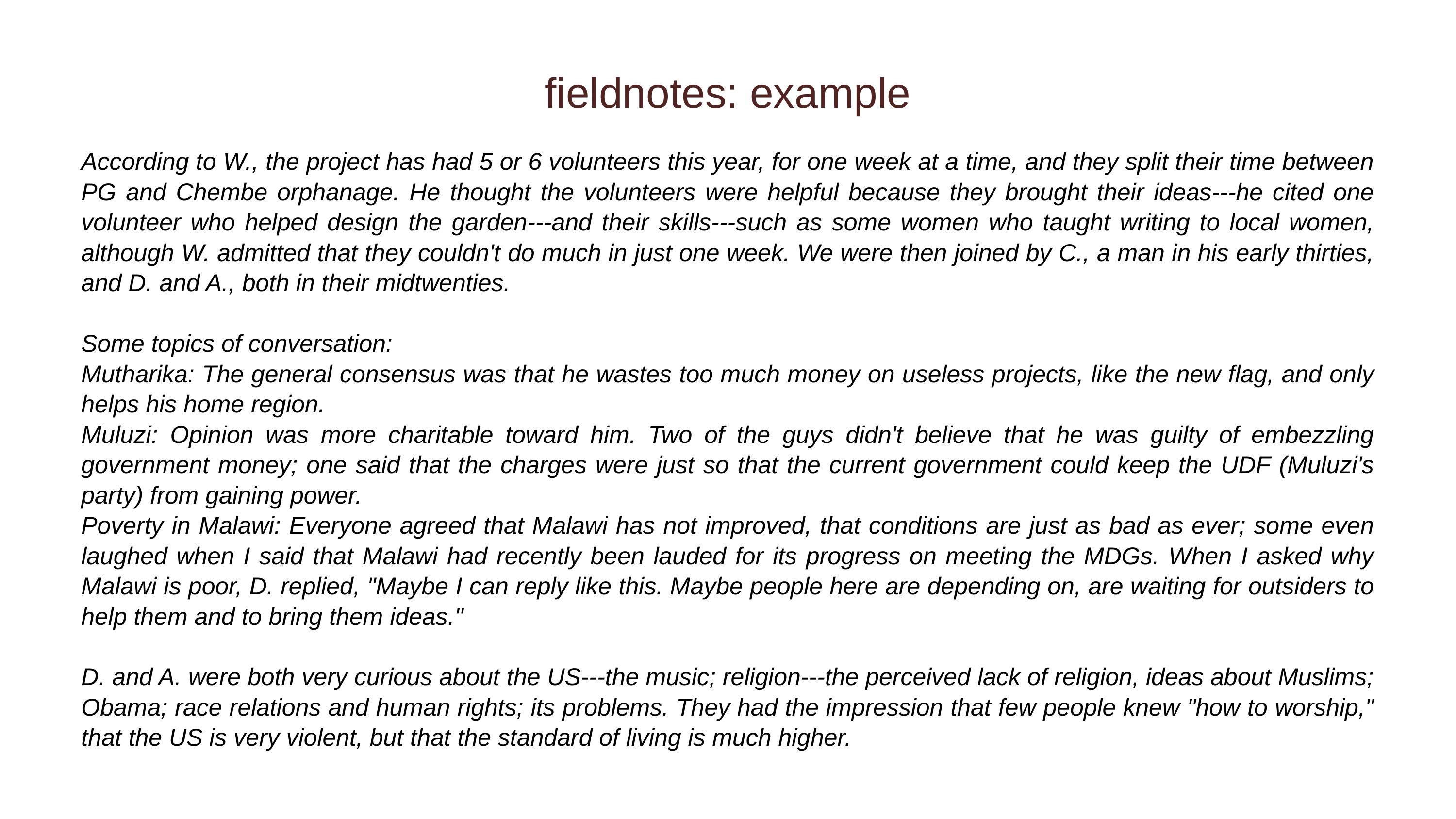

fieldnotes: example
According to W., the project has had 5 or 6 volunteers this year, for one week at a time, and they split their time between PG and Chembe orphanage. He thought the volunteers were helpful because they brought their ideas---he cited one volunteer who helped design the garden---and their skills---such as some women who taught writing to local women, although W. admitted that they couldn't do much in just one week. We were then joined by C., a man in his early thirties, and D. and A., both in their midtwenties.

Some topics of conversation:
Mutharika: The general consensus was that he wastes too much money on useless projects, like the new flag, and only helps his home region.
Muluzi: Opinion was more charitable toward him. Two of the guys didn't believe that he was guilty of embezzling government money; one said that the charges were just so that the current government could keep the UDF (Muluzi's party) from gaining power.
Poverty in Malawi: Everyone agreed that Malawi has not improved, that conditions are just as bad as ever; some even laughed when I said that Malawi had recently been lauded for its progress on meeting the MDGs. When I asked why Malawi is poor, D. replied, "Maybe I can reply like this. Maybe people here are depending on, are waiting for outsiders to help them and to bring them ideas."

D. and A. were both very curious about the US---the music; religion---the perceived lack of religion, ideas about Muslims; Obama; race relations and human rights; its problems. They had the impression that few people knew "how to worship," that the US is very violent, but that the standard of living is much higher.